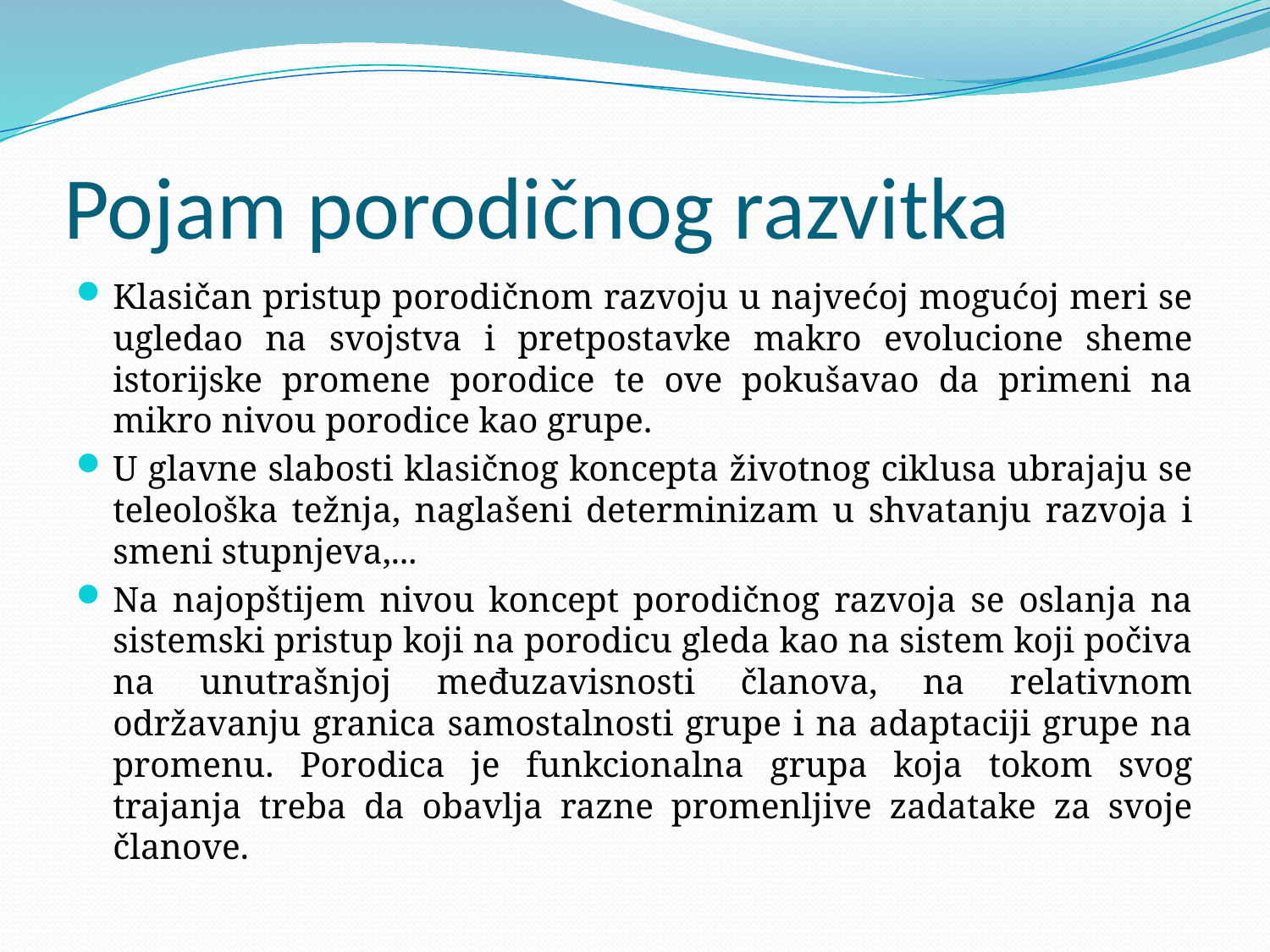

# Pojam porodičnog razvitka
Klasičan pristup porodičnom razvoju u najvećoj mogućoj meri se ugledao na svojstva i pretpostavke makro evolucione sheme istorijske promene porodice te ove pokušavao da primeni na mikro nivou porodice kao grupe.
U glavne slabosti klasičnog koncepta životnog ciklusa ubrajaju se teleološka težnja, naglašeni determinizam u shvatanju razvoja i smeni stupnjeva,...
Na najopštijem nivou koncept porodičnog razvoja se oslanja na sistemski pristup koji na porodicu gleda kao na sistem koji počiva na unutrašnjoj međuzavisnosti članova, na relativnom održavanju granica samostalnosti grupe i na adaptaciji grupe na promenu. Porodica je funkcionalna grupa koja tokom svog trajanja treba da obavlja razne promenljive zadatake za svoje članove.